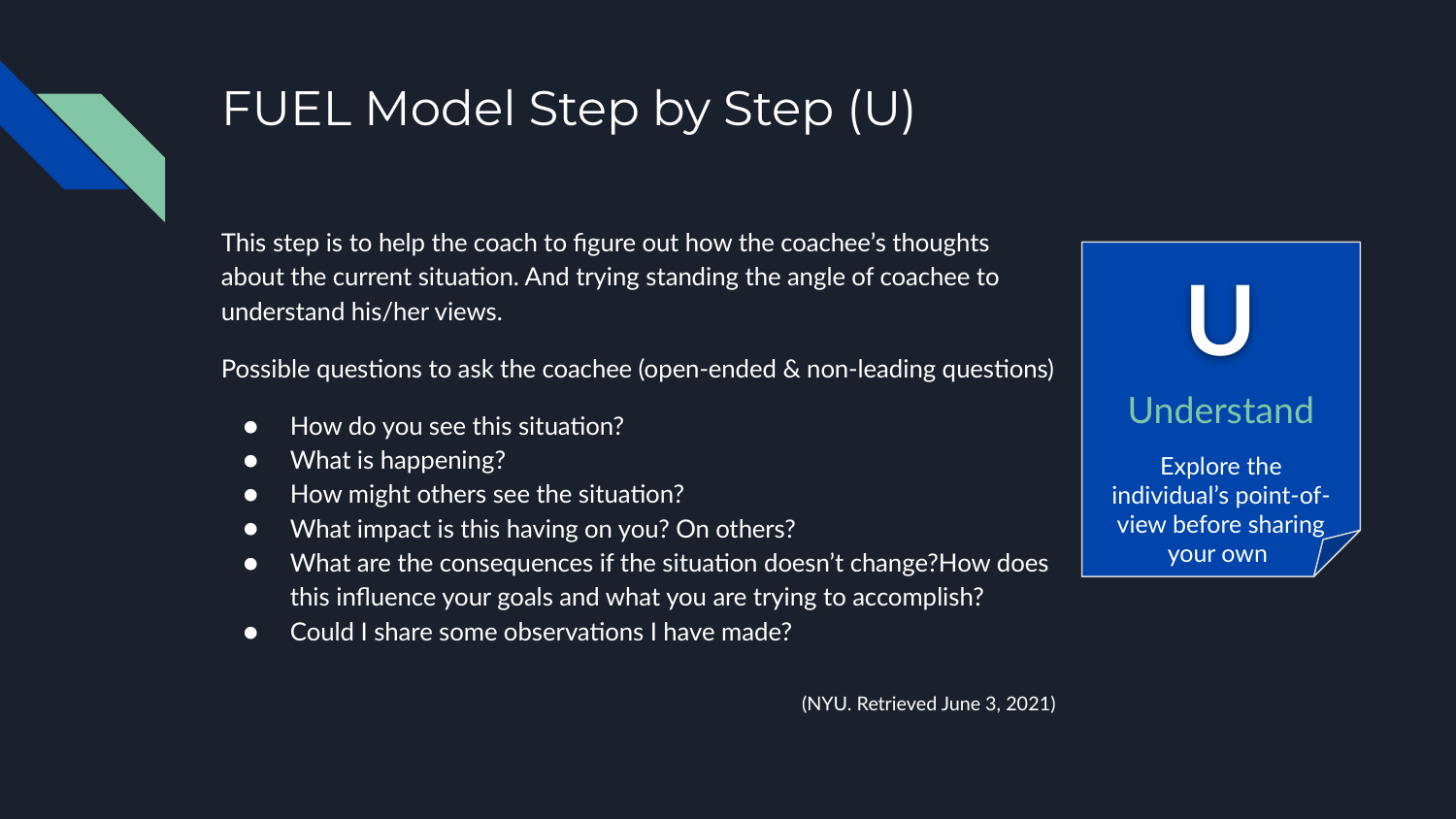

# FUEL Model Step by Step (U)
This step is to help the coach to figure out how the coachee’s thoughts about the current situation. And trying standing the angle of coachee to understand his/her views.
Possible questions to ask the coachee (open-ended & non-leading questions)
How do you see this situation?
What is happening?
How might others see the situation?
What impact is this having on you? On others?
What are the consequences if the situation doesn’t change?How does this influence your goals and what you are trying to accomplish?
Could I share some observations I have made?
(NYU. Retrieved June 3, 2021)

U
Understand
Explore the individual’s point-of-view before sharing your own